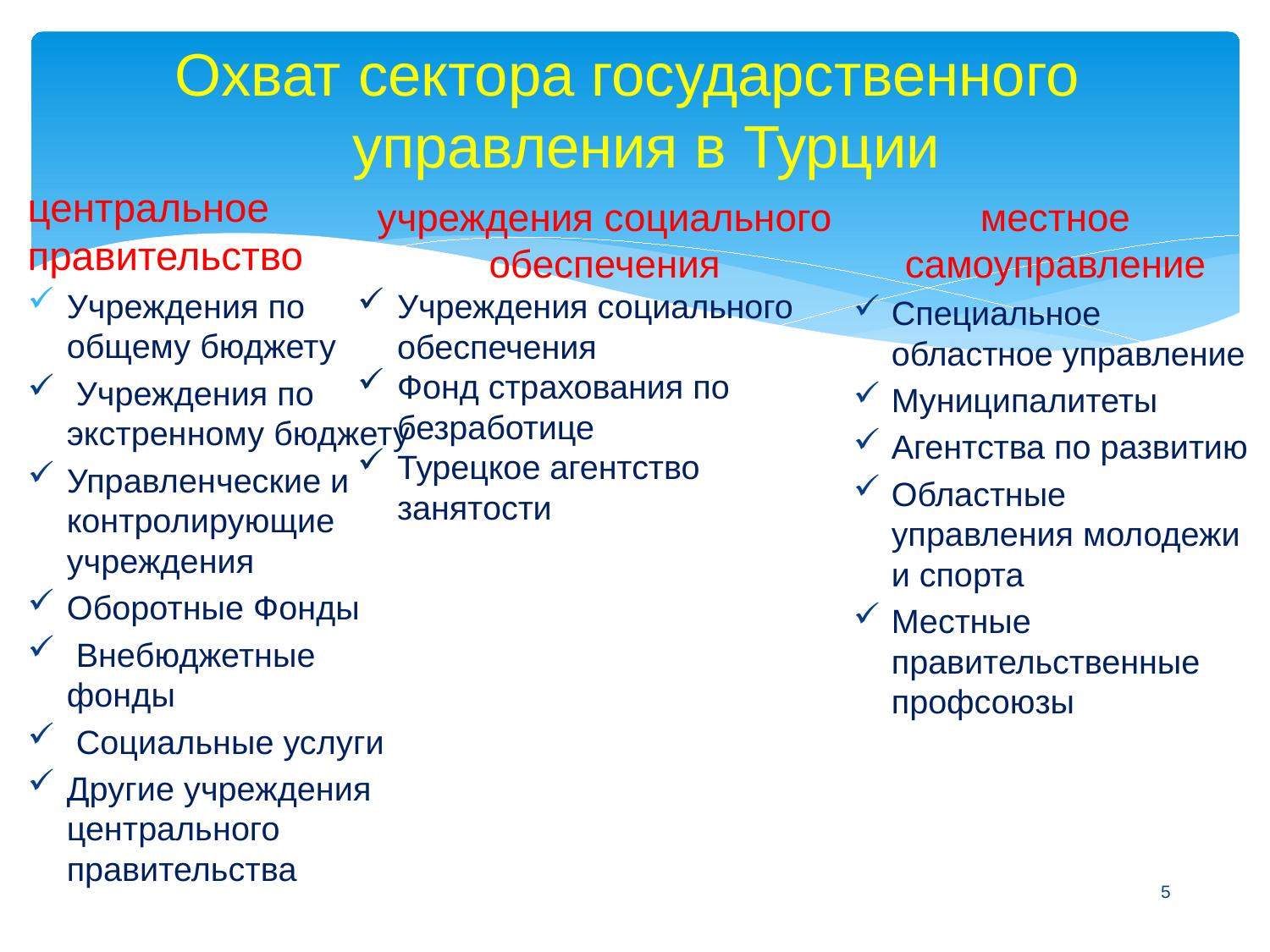

# Охват сектора государственного управления в Турции
центральное правительство
Учреждения по общему бюджету
 Учреждения по экстренному бюджету
Управленческие и контролирующие учреждения
Оборотные Фонды
 Внебюджетные фонды
 Социальные услуги
Другие учреждения центрального правительства

учреждения социального обеспечения
Учреждения социального обеспечения
Фонд страхования по безработице
Турецкое агентство занятости

местное самоуправление
Специальное областное управление
Муниципалитеты
Агентства по развитию
Областные управления молодежи и спорта
Местные правительственные профсоюзы

5